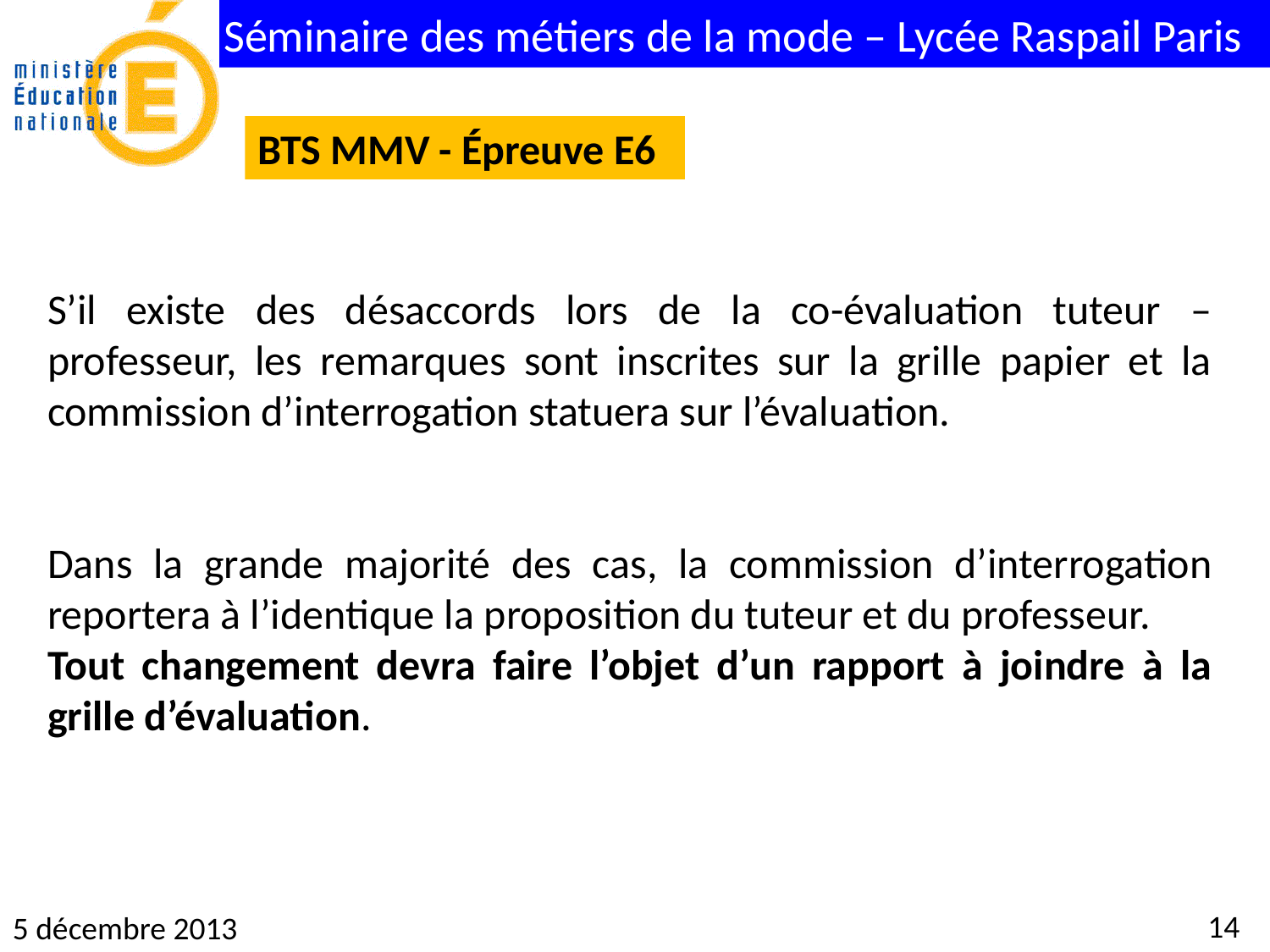

BTS MMV - Épreuve E6

S’il existe des désaccords lors de la co-évaluation tuteur – professeur, les remarques sont inscrites sur la grille papier et la commission d’interrogation statuera sur l’évaluation.

Dans la grande majorité des cas, la commission d’interrogation reportera à l’identique la proposition du tuteur et du professeur.
Tout changement devra faire l’objet d’un rapport à joindre à la grille d’évaluation.

14
5 décembre 2013